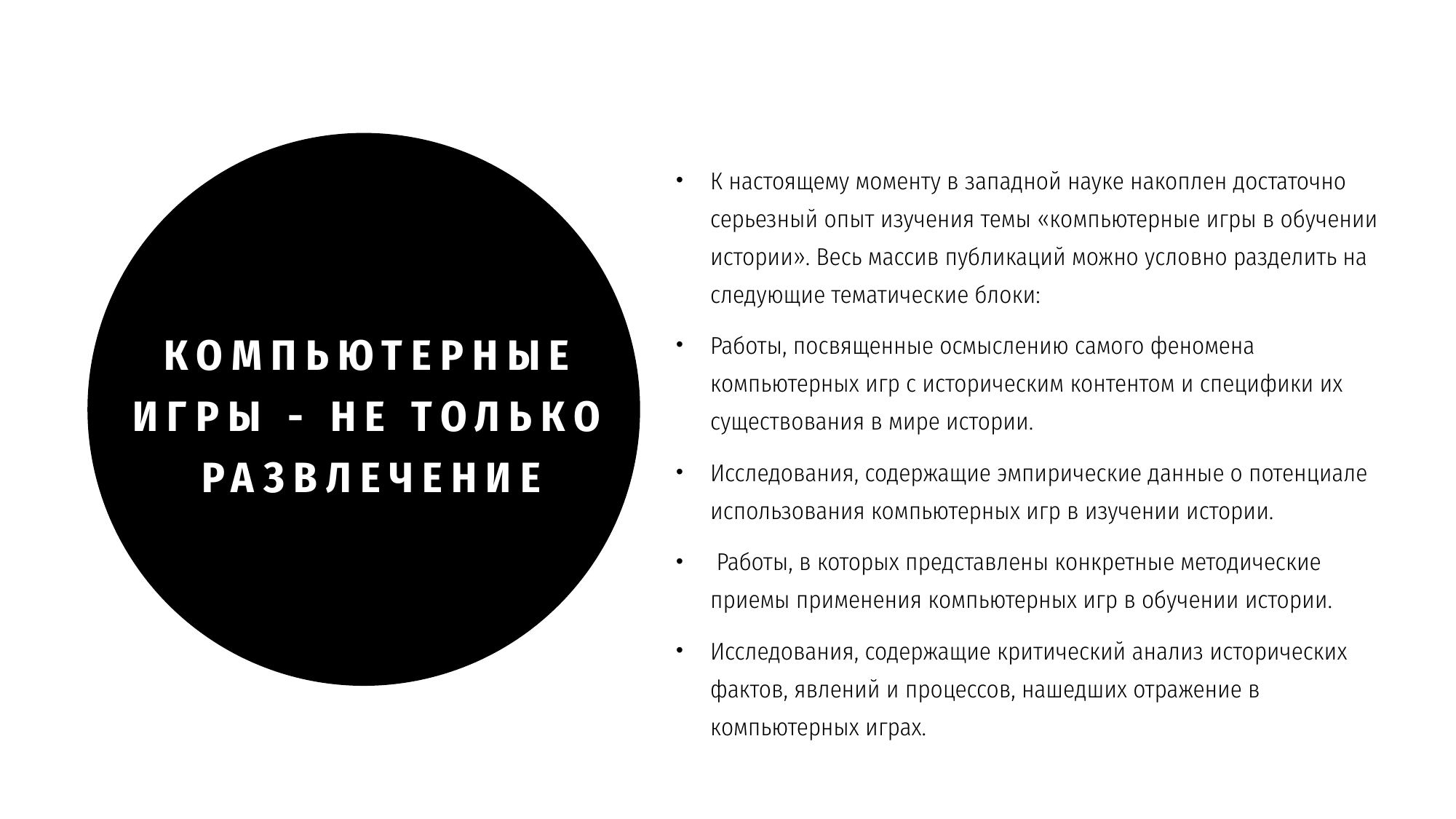

К настоящему моменту в западной науке накоплен достаточно серьезный опыт изучения темы «компьютерные игры в обучении истории». Весь массив публикаций можно условно разделить на следующие тематические блоки:
Работы, посвященные осмыслению самого феномена компьютерных игр с историческим контентом и специфики их существования в мире истории.
Исследования, содержащие эмпирические данные о потенциале использования компьютерных игр в изучении истории.
 Работы, в которых представлены конкретные методические приемы применения компьютерных игр в обучении истории.
Исследования, содержащие критический анализ исторических фактов, явлений и процессов, нашедших отражение в компьютерных играх.

# Компьютерные игры - не только развлечение